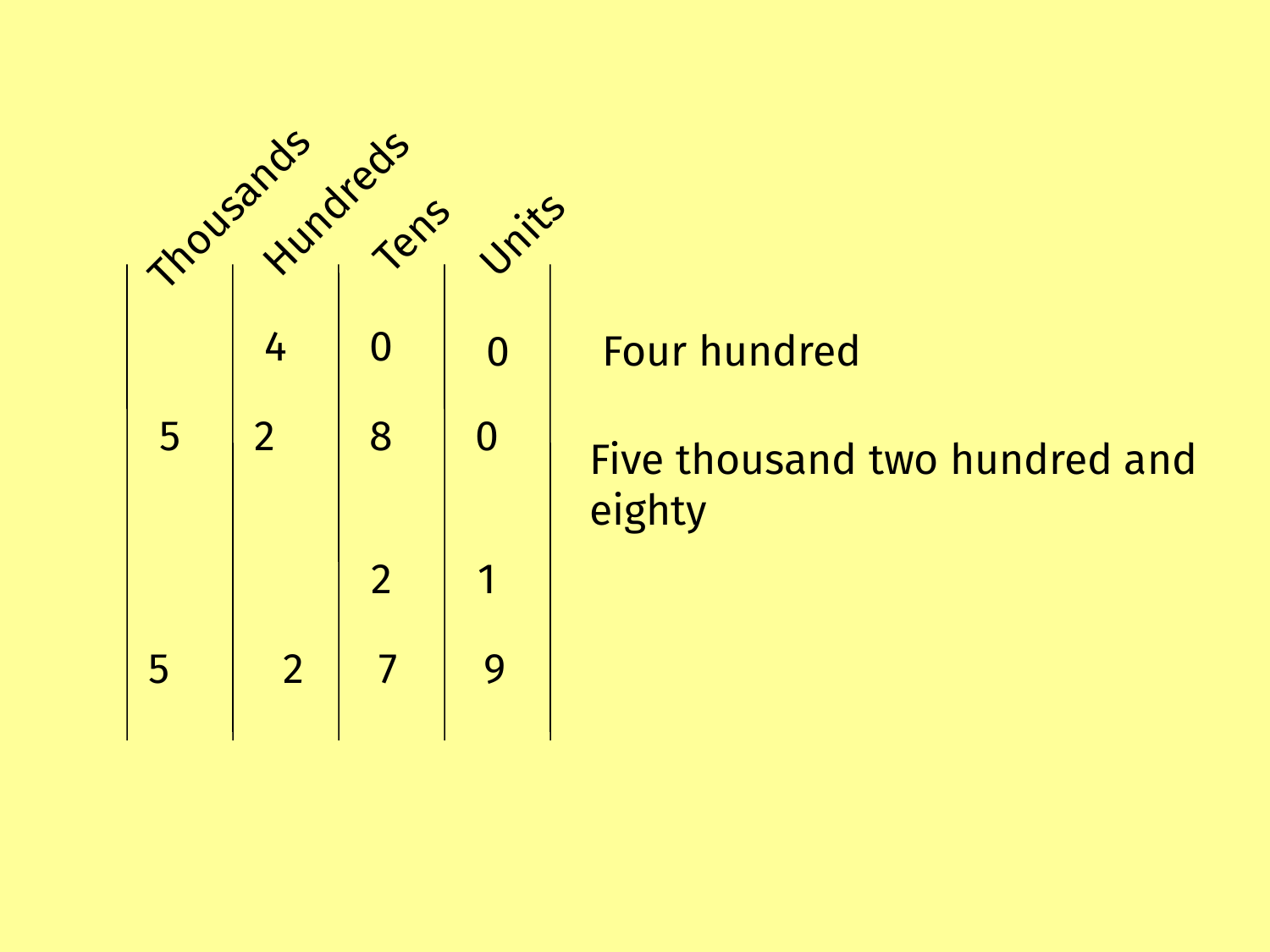

Hundreds
Thousands
Tens
Units

4
0
0
Four hundred
5
2
8
0
Five thousand two hundred and
eighty
2
1
5
2
7
9